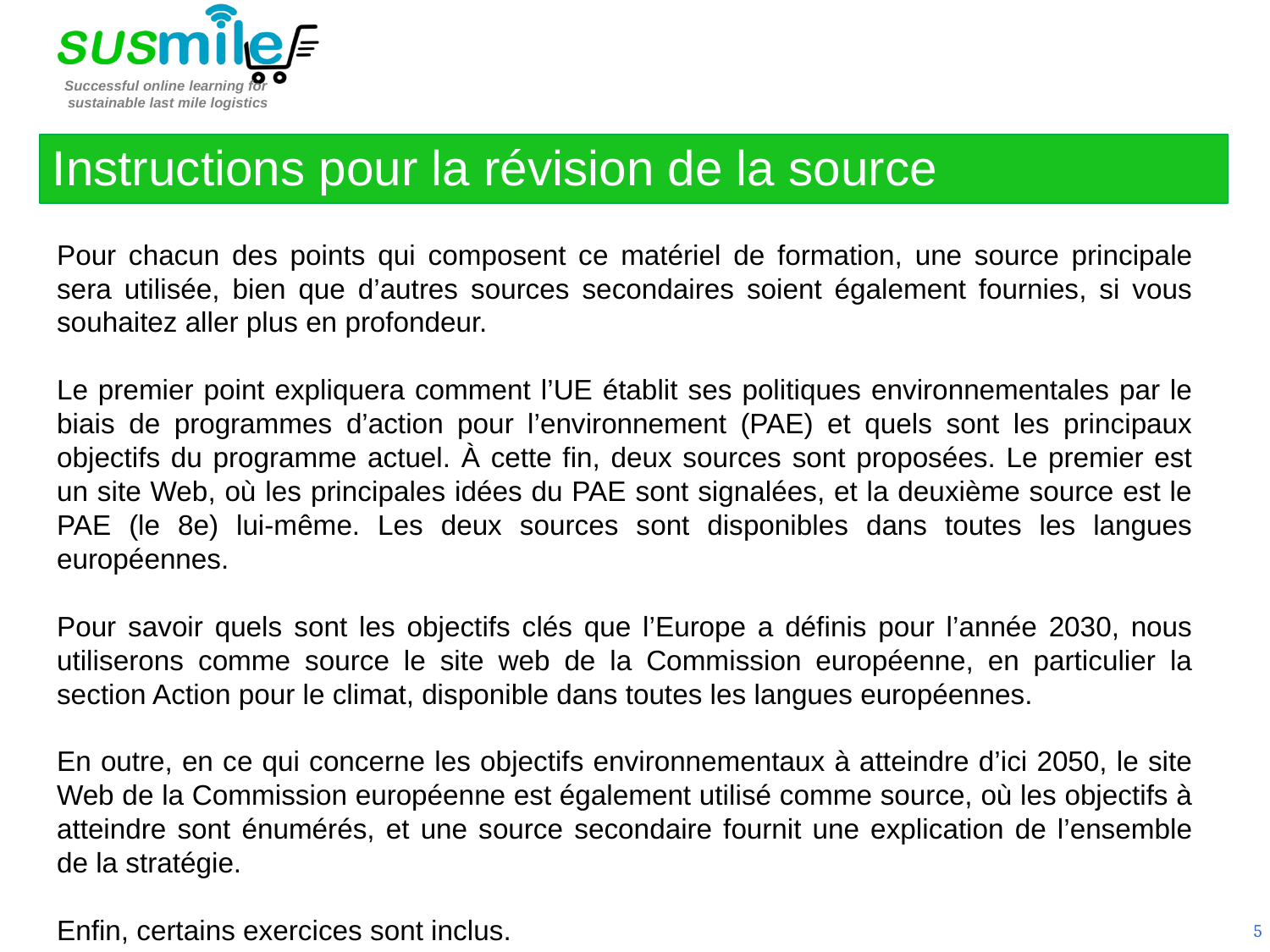

Instructions pour la révision de la source
Pour chacun des points qui composent ce matériel de formation, une source principale sera utilisée, bien que d’autres sources secondaires soient également fournies, si vous souhaitez aller plus en profondeur.

Le premier point expliquera comment l’UE établit ses politiques environnementales par le biais de programmes d’action pour l’environnement (PAE) et quels sont les principaux objectifs du programme actuel. À cette fin, deux sources sont proposées. Le premier est un site Web, où les principales idées du PAE sont signalées, et la deuxième source est le PAE (le 8e) lui-même. Les deux sources sont disponibles dans toutes les langues européennes.

Pour savoir quels sont les objectifs clés que l’Europe a définis pour l’année 2030, nous utiliserons comme source le site web de la Commission européenne, en particulier la section Action pour le climat, disponible dans toutes les langues européennes.

En outre, en ce qui concerne les objectifs environnementaux à atteindre d’ici 2050, le site Web de la Commission européenne est également utilisé comme source, où les objectifs à atteindre sont énumérés, et une source secondaire fournit une explication de l’ensemble de la stratégie.

Enfin, certains exercices sont inclus.

5